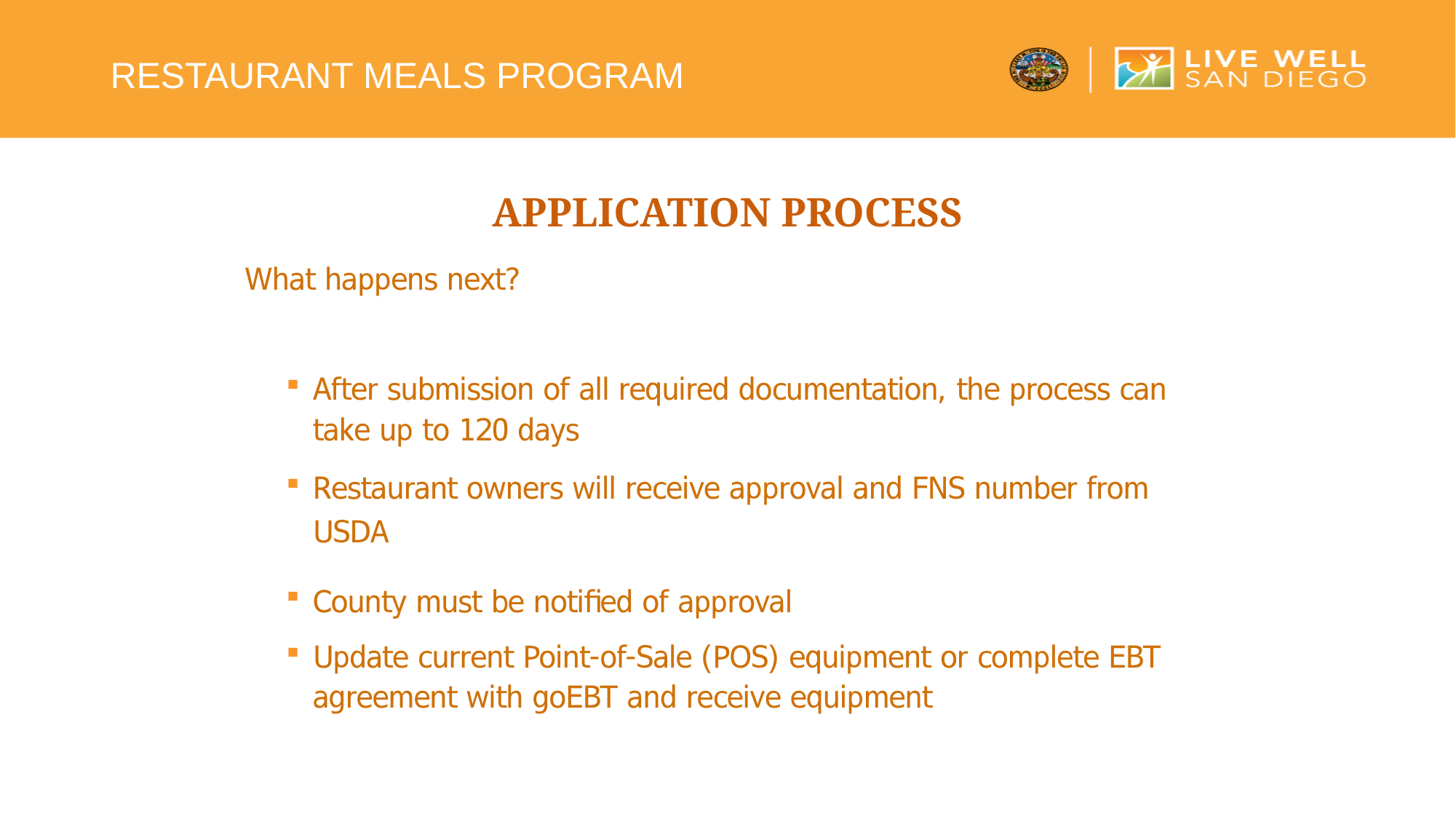

# Restaurant meals program
Application process
What happens next?

After submission of all required documentation, the process can take up to 120 days
Restaurant owners will receive approval and FNS number from USDA
County must be notified of approval
Update current Point-of-Sale (POS) equipment or complete EBT agreement with goEBT and receive equipment